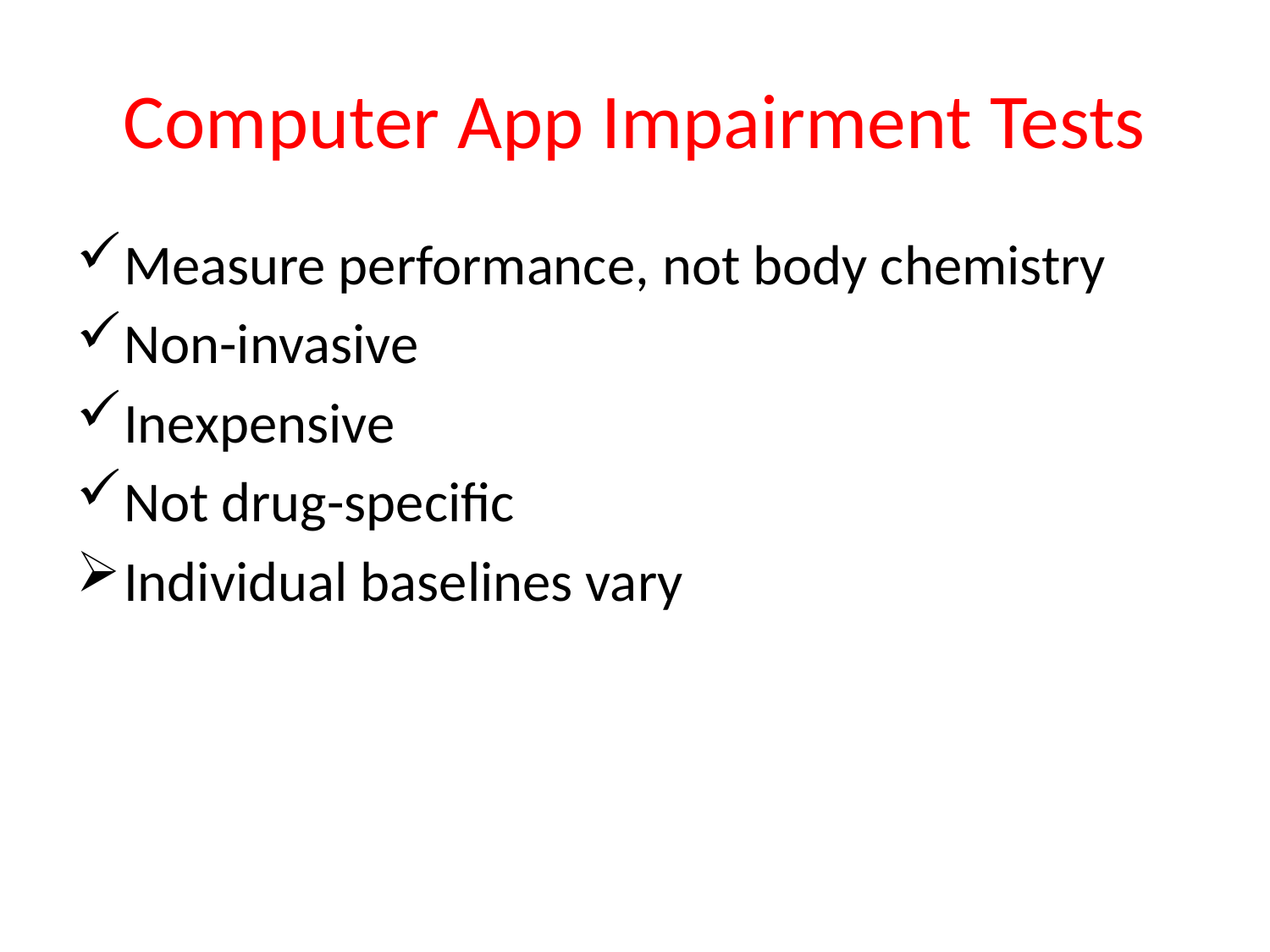

# Computer App Impairment Tests
Measure performance, not body chemistry
Non-invasive
Inexpensive
Not drug-specific
Individual baselines vary